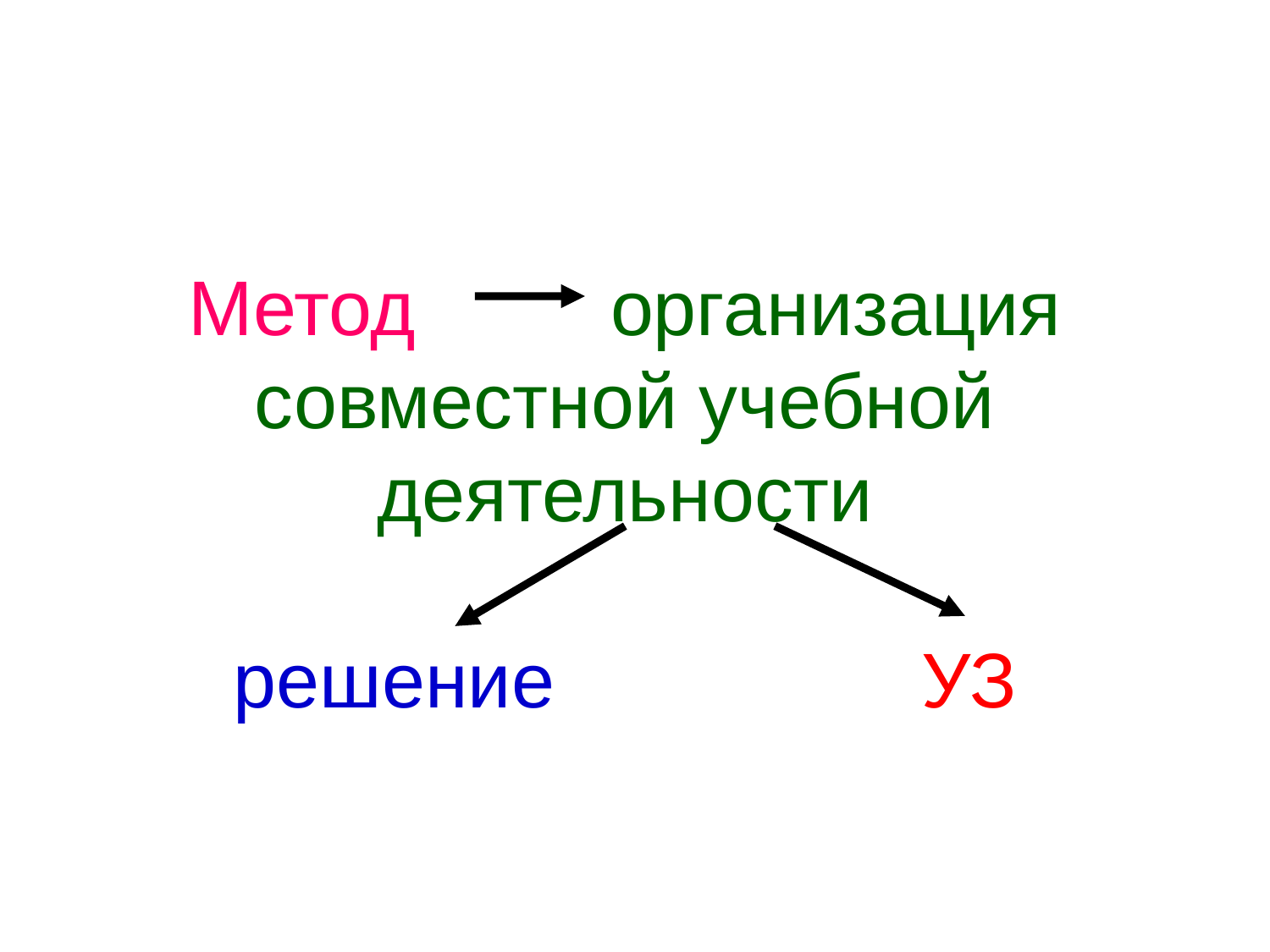

# Метод         организация совместной учебной деятельности решение                 УЗ